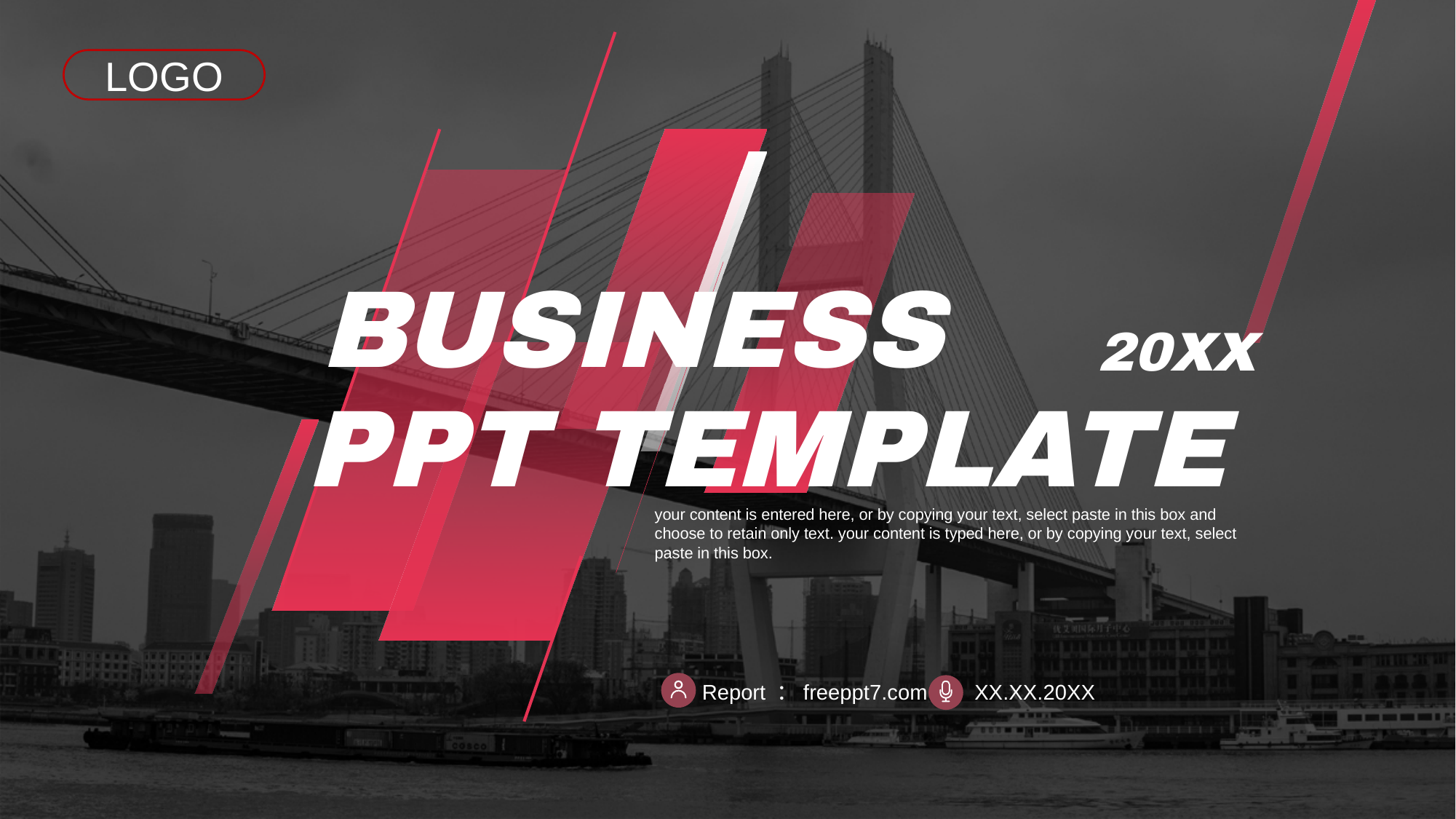

LOGO
BUSINESS
20XX
PPT TEMPLATE
your content is entered here, or by copying your text, select paste in this box and choose to retain only text. your content is typed here, or by copying your text, select paste in this box.

Report ：freeppt7.com
XX.XX.20XX